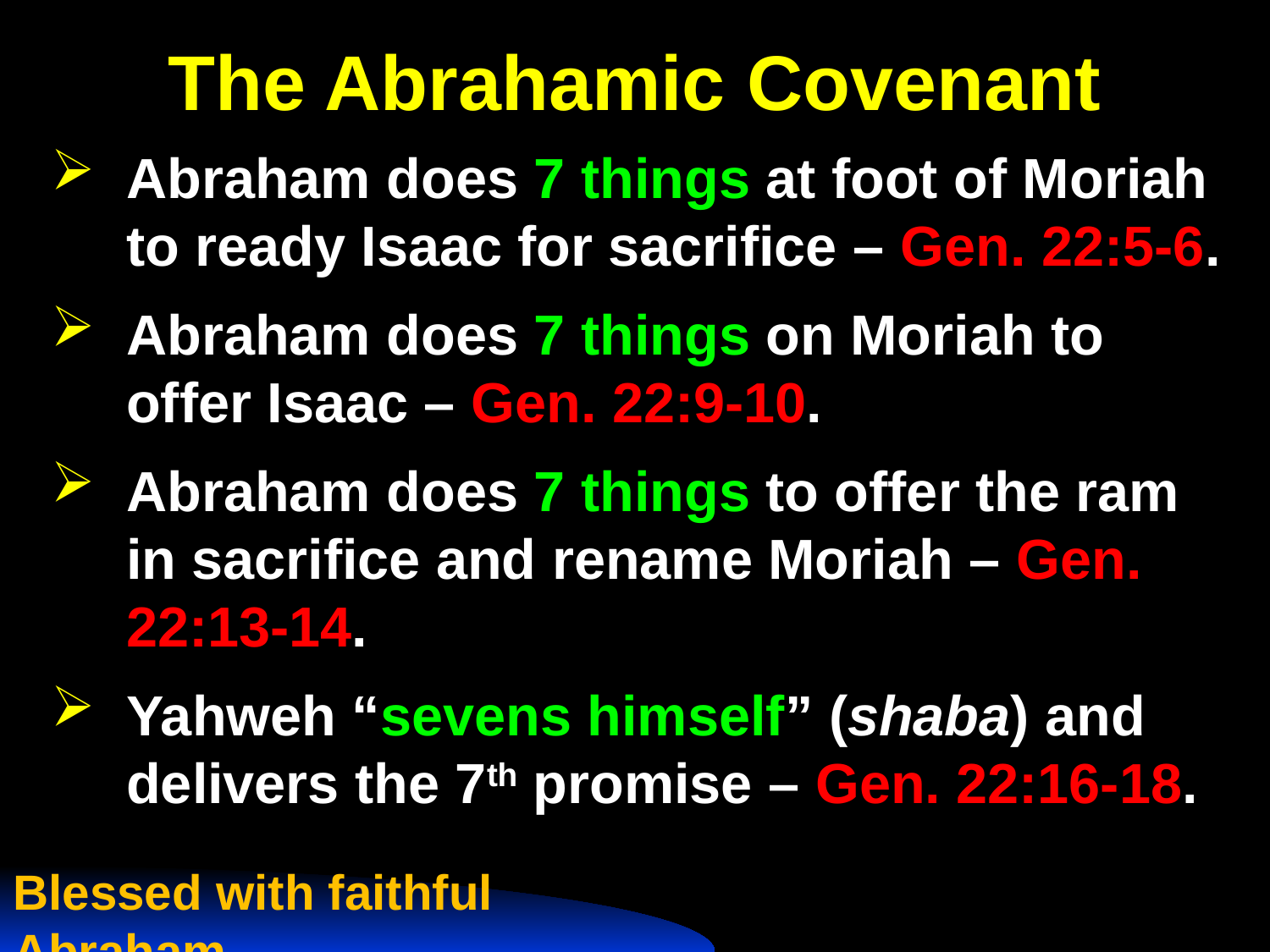

# The Abrahamic Covenant
Abraham does 7 things at foot of Moriah to ready Isaac for sacrifice – Gen. 22:5-6.
Abraham does 7 things on Moriah to offer Isaac – Gen. 22:9-10.
Abraham does 7 things to offer the ram in sacrifice and rename Moriah – Gen. 22:13-14.
Yahweh “sevens himself” (shaba) and delivers the 7th promise – Gen. 22:16-18.
Blessed with faithful Abraham